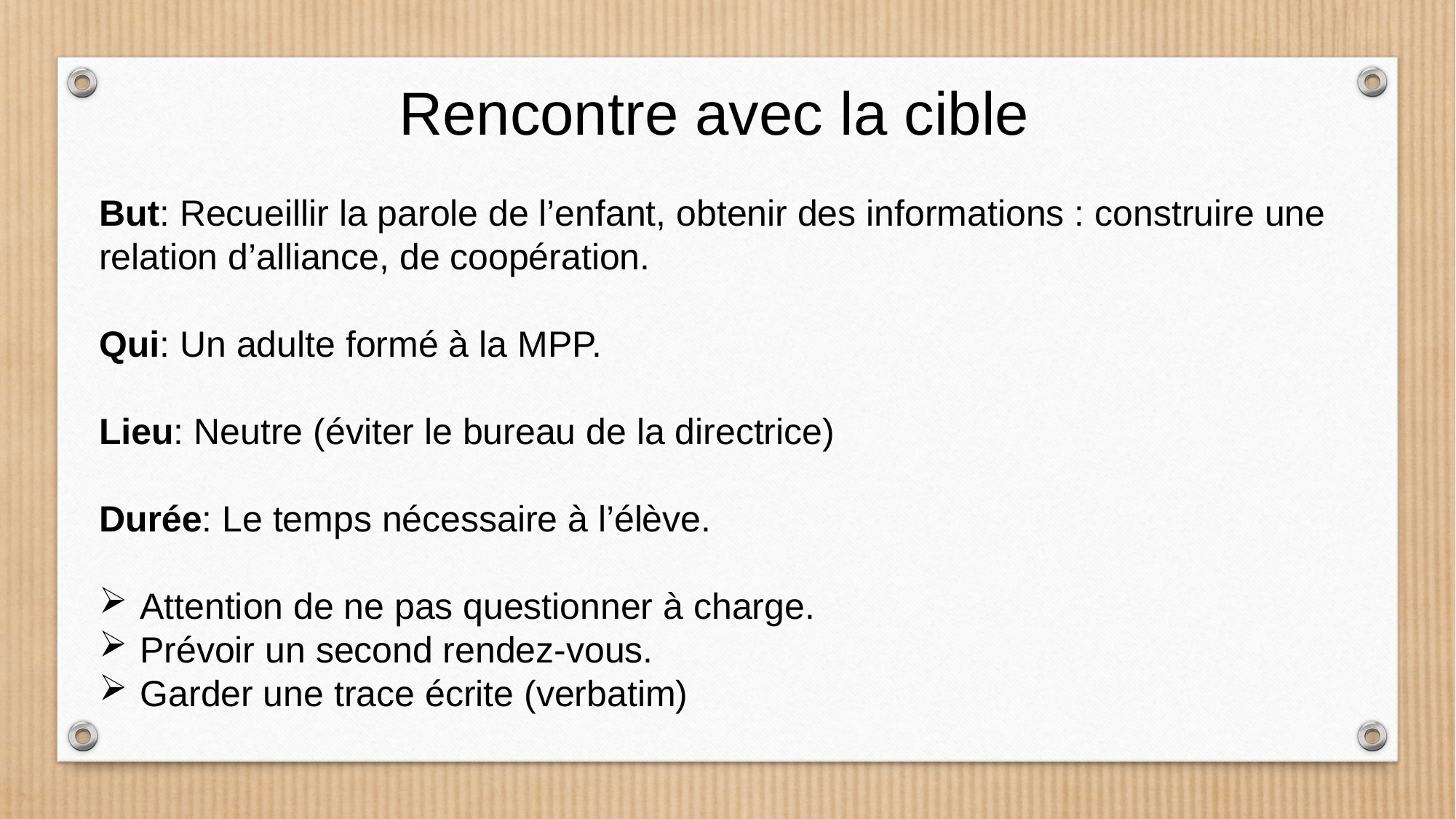

Rencontre avec la cible
But: Recueillir la parole de l’enfant, obtenir des informations : construire une relation d’alliance, de coopération.

Qui: Un adulte formé à la MPP.

Lieu: Neutre (éviter le bureau de la directrice)

Durée: Le temps nécessaire à l’élève.

Attention de ne pas questionner à charge.
Prévoir un second rendez-vous.
Garder une trace écrite (verbatim)